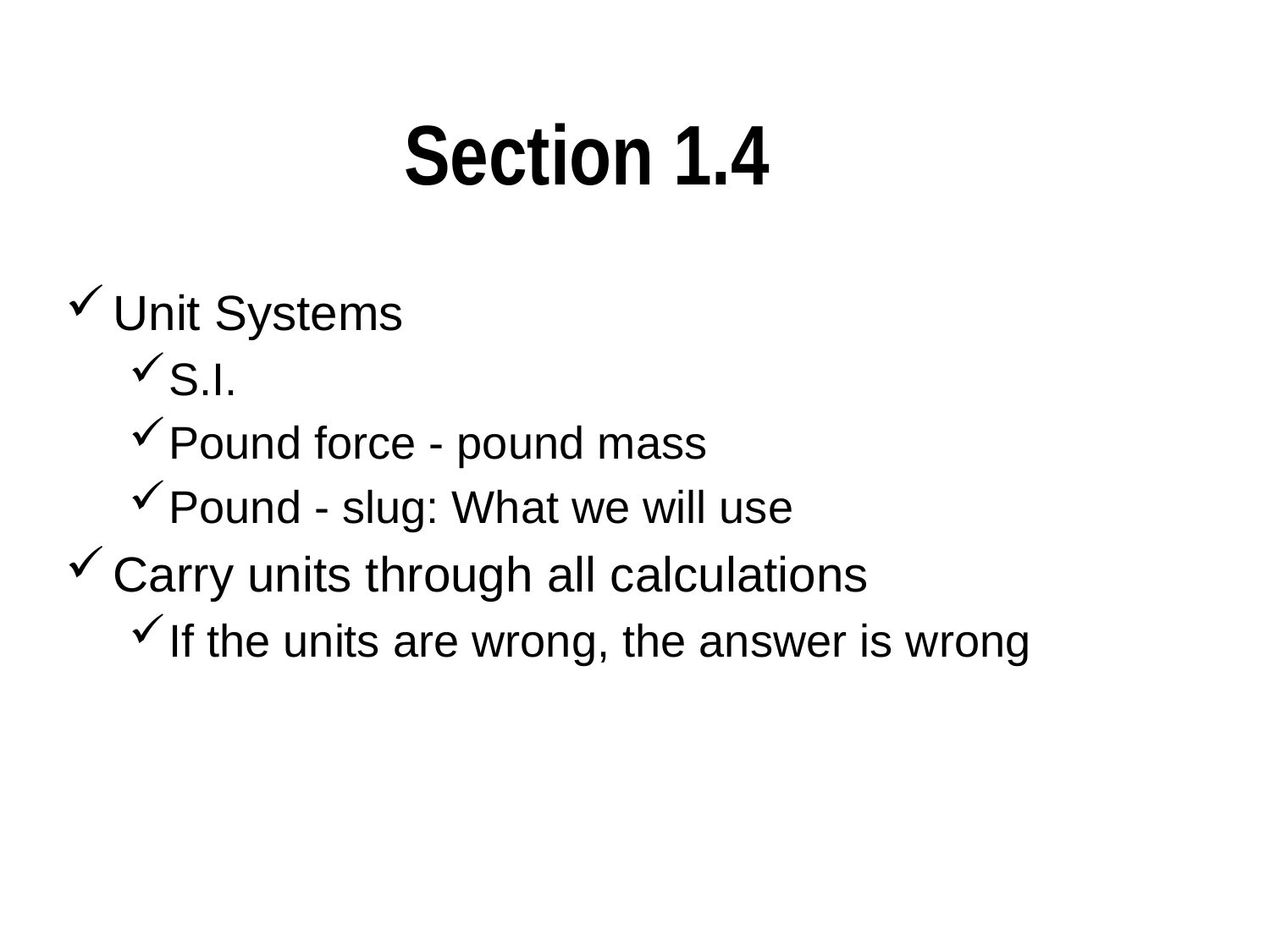

# Section 1.4
Unit Systems
S.I.
Pound force - pound mass
Pound - slug: What we will use
Carry units through all calculations
If the units are wrong, the answer is wrong